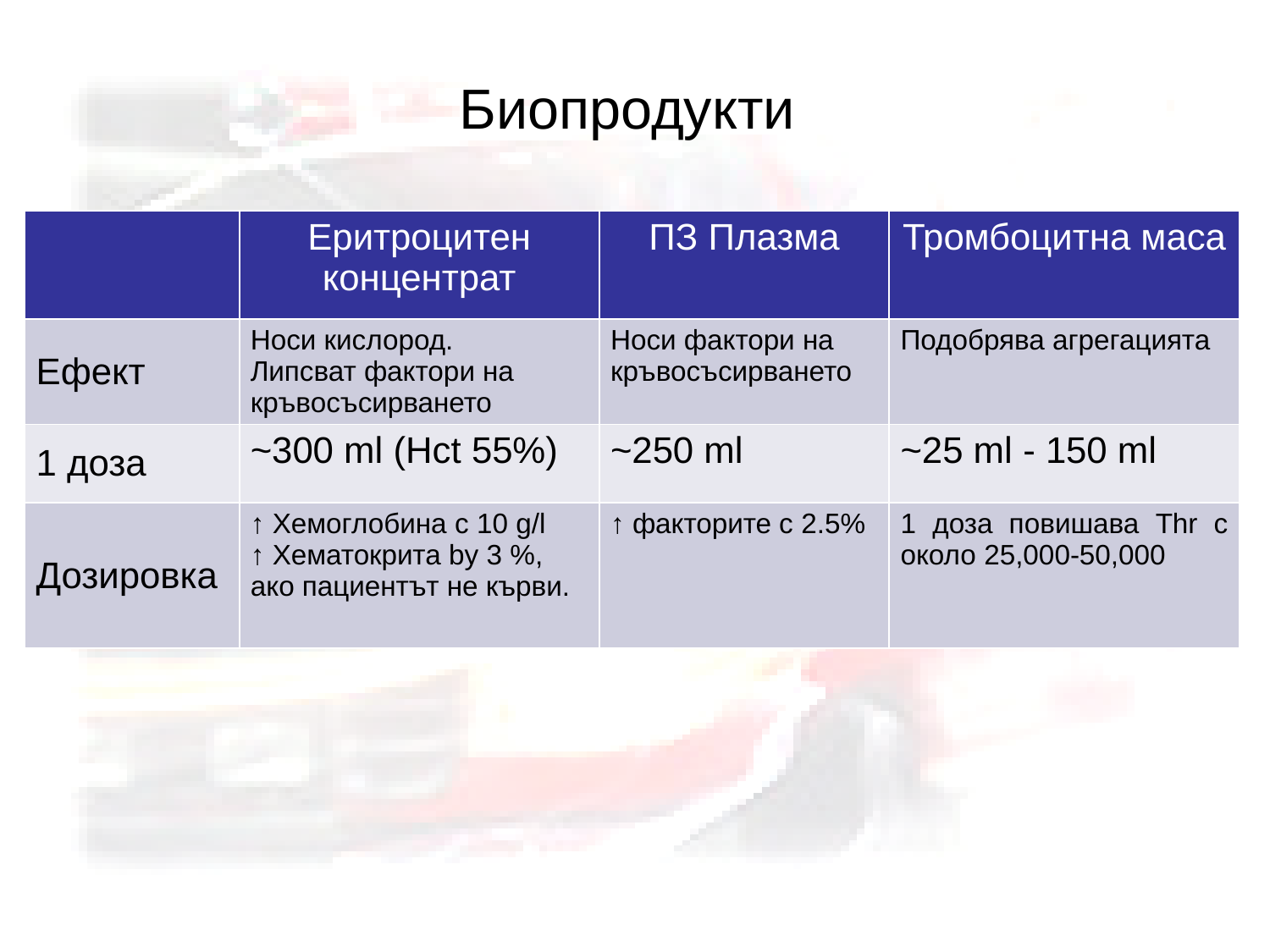

Биопродукти
|  | Еритроцитен концентрат | ПЗ Плазма | Тромбоцитна маса |
| --- | --- | --- | --- |
| Ефект | Носи кислород. Липсват фактори на кръвосъсирването | Носи фактори на кръвосъсирването | Подобрява агрегацията |
| 1 доза | ~300 ml (Hct 55%) | ~250 ml | ~25 ml - 150 ml |
| Дозировка | ↑ Хемоглобина с 10 g/l ↑ Хематокрита by 3 %, ако пациентът не кърви. | ↑ факторите с 2.5% | 1 доза повишава Thr с около 25,000-50,000 |